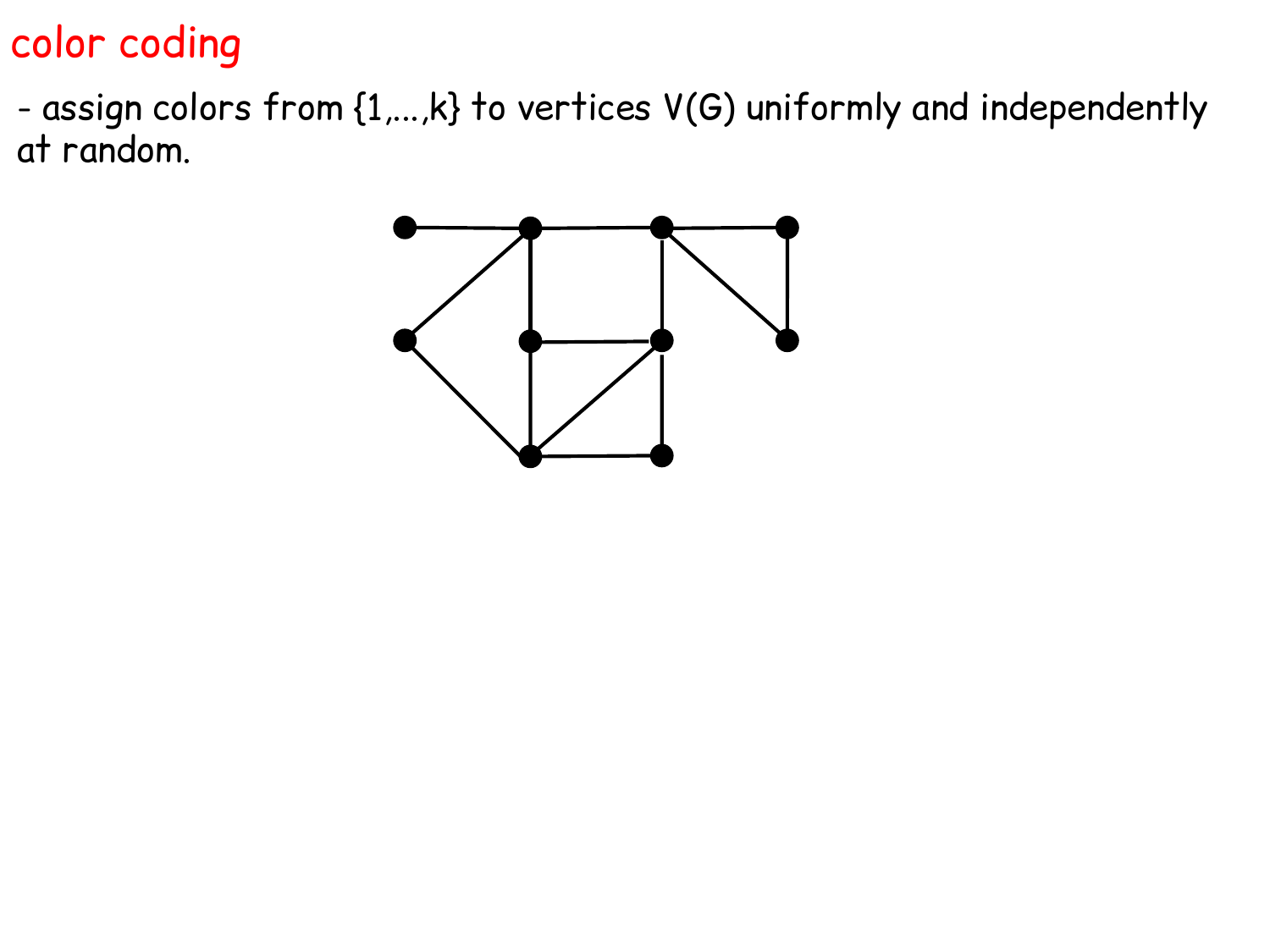

color coding
- assign colors from {1,...,k} to vertices V(G) uniformly and independently at random.